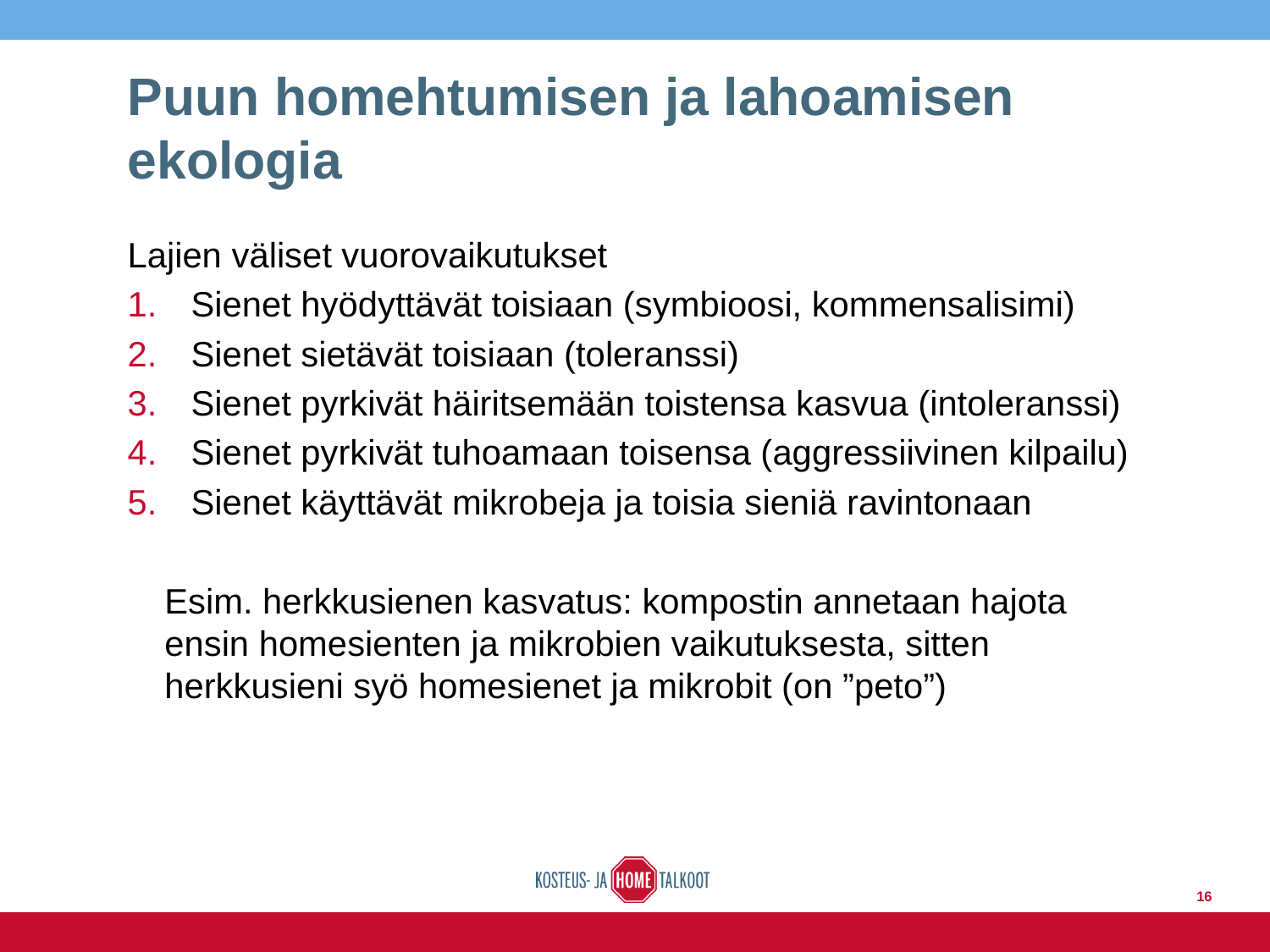

# Puun homehtumisen ja lahoamisen ekologia
Lajien väliset vuorovaikutukset
Sienet hyödyttävät toisiaan (symbioosi, kommensalisimi)
Sienet sietävät toisiaan (toleranssi)
Sienet pyrkivät häiritsemään toistensa kasvua (intoleranssi)
Sienet pyrkivät tuhoamaan toisensa (aggressiivinen kilpailu)
Sienet käyttävät mikrobeja ja toisia sieniä ravintonaan

	Esim. herkkusienen kasvatus: kompostin annetaan hajota ensin homesienten ja mikrobien vaikutuksesta, sitten herkkusieni syö homesienet ja mikrobit (on ”peto”)

16